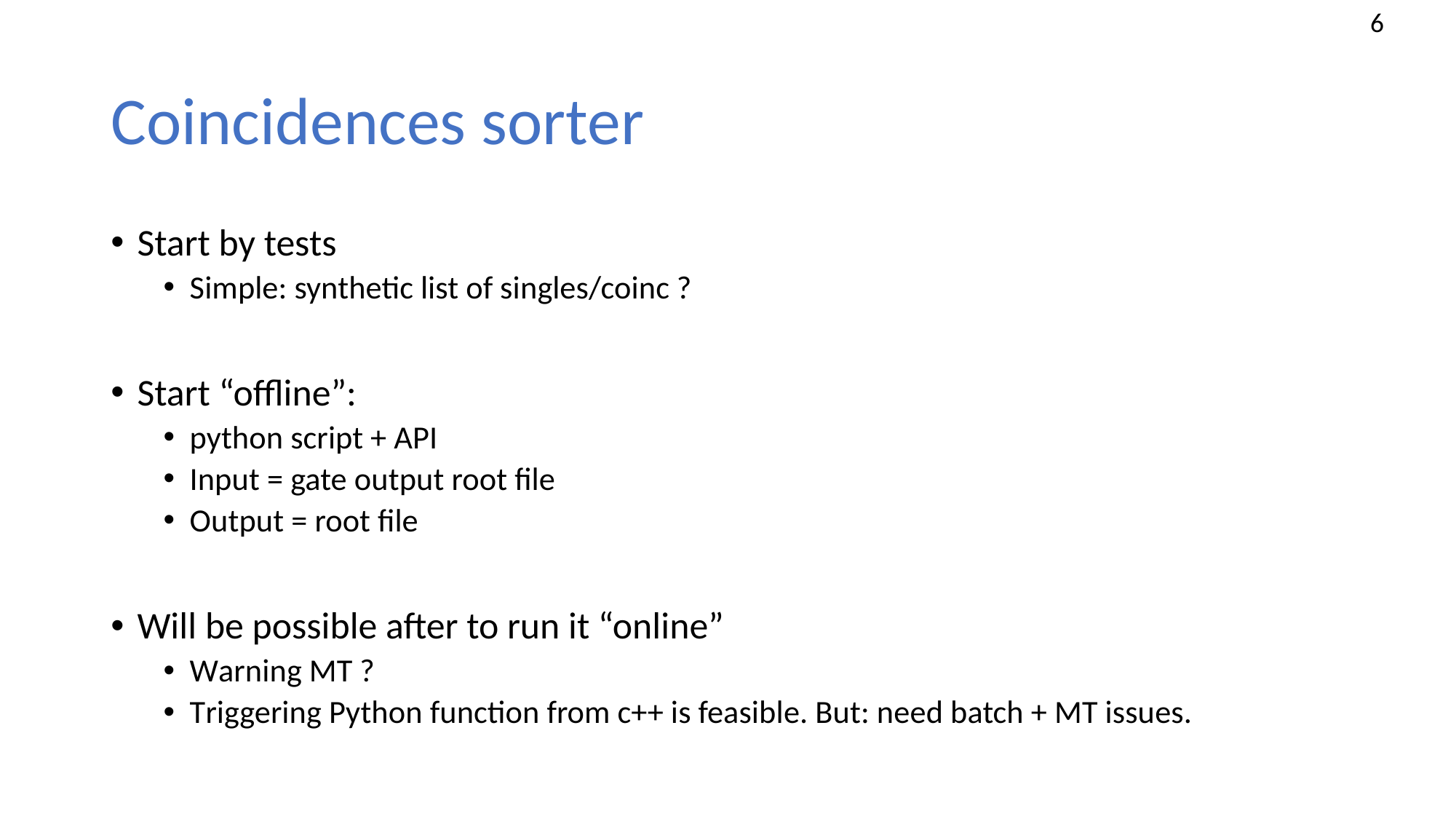

# Coincidences sorter
Start by tests
Simple: synthetic list of singles/coinc ?

Start “offline”:
python script + API
Input = gate output root file
Output = root file

Will be possible after to run it “online”
Warning MT ?
Triggering Python function from c++ is feasible. But: need batch + MT issues.